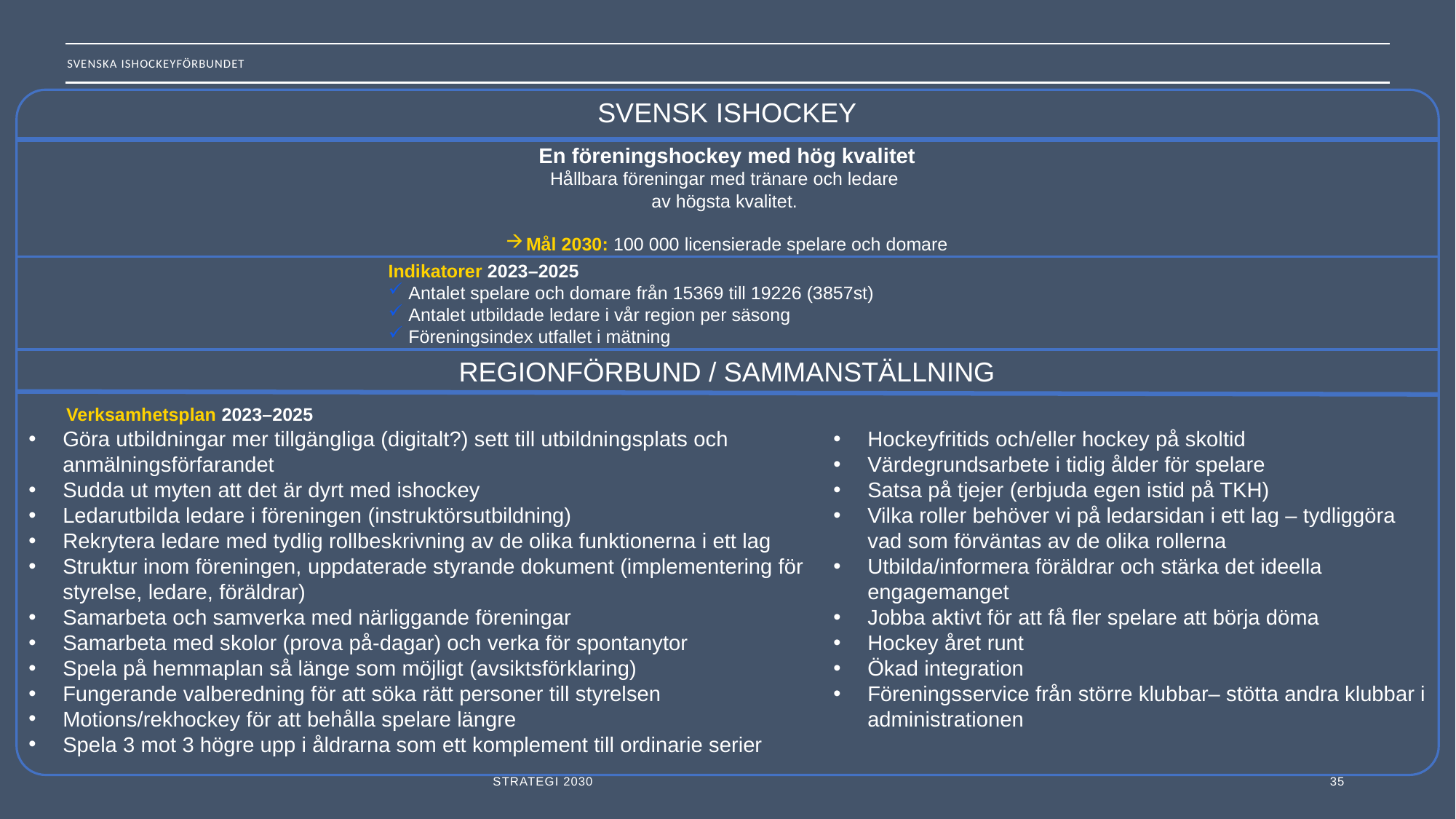

SVENSK ISHOCKEY
En föreningshockey med hög kvalitet
Hållbara föreningar med tränare och ledare
av högsta kvalitet.

Mål 2030: 100 000 licensierade spelare och domare

Indikatorer 2023–2025
Antalet spelare och domare från 15369 till 19226 (3857st)
Antalet utbildade ledare i vår region per säsong
Föreningsindex utfallet i mätning
REGIONFÖRBUND / SAMMANSTÄLLNING
Verksamhetsplan 2023–2025

Göra utbildningar mer tillgängliga (digitalt?) sett till utbildningsplats och anmälningsförfarandet
Sudda ut myten att det är dyrt med ishockey
Ledarutbilda ledare i föreningen (instruktörsutbildning)
Rekrytera ledare med tydlig rollbeskrivning av de olika funktionerna i ett lag
Struktur inom föreningen, uppdaterade styrande dokument (implementering för styrelse, ledare, föräldrar)
Samarbeta och samverka med närliggande föreningar
Samarbeta med skolor (prova på-dagar) och verka för spontanytor
Spela på hemmaplan så länge som möjligt (avsiktsförklaring)
Fungerande valberedning för att söka rätt personer till styrelsen
Motions/rekhockey för att behålla spelare längre
Spela 3 mot 3 högre upp i åldrarna som ett komplement till ordinarie serier

Hockeyfritids och/eller hockey på skoltid
Värdegrundsarbete i tidig ålder för spelare
Satsa på tjejer (erbjuda egen istid på TKH)
Vilka roller behöver vi på ledarsidan i ett lag – tydliggöra vad som förväntas av de olika rollerna
Utbilda/informera föräldrar och stärka det ideella engagemanget
Jobba aktivt för att få fler spelare att börja döma
Hockey året runt
Ökad integration
Föreningsservice från större klubbar– stötta andra klubbar i administrationen

strategi 2030
35